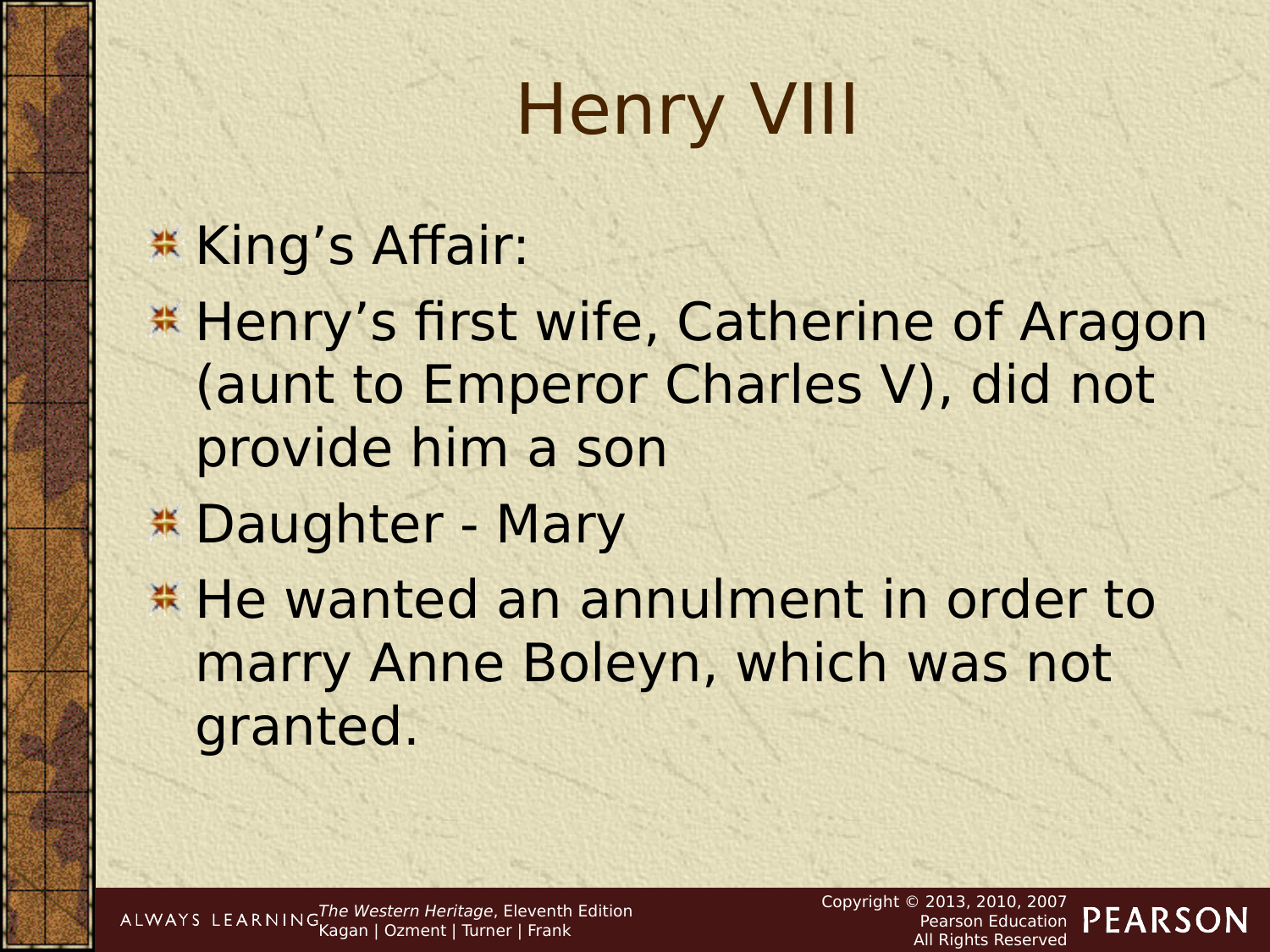

Henry VIII
King’s Affair:
Henry’s first wife, Catherine of Aragon (aunt to Emperor Charles V), did not provide him a son
Daughter - Mary
He wanted an annulment in order to marry Anne Boleyn, which was not granted.